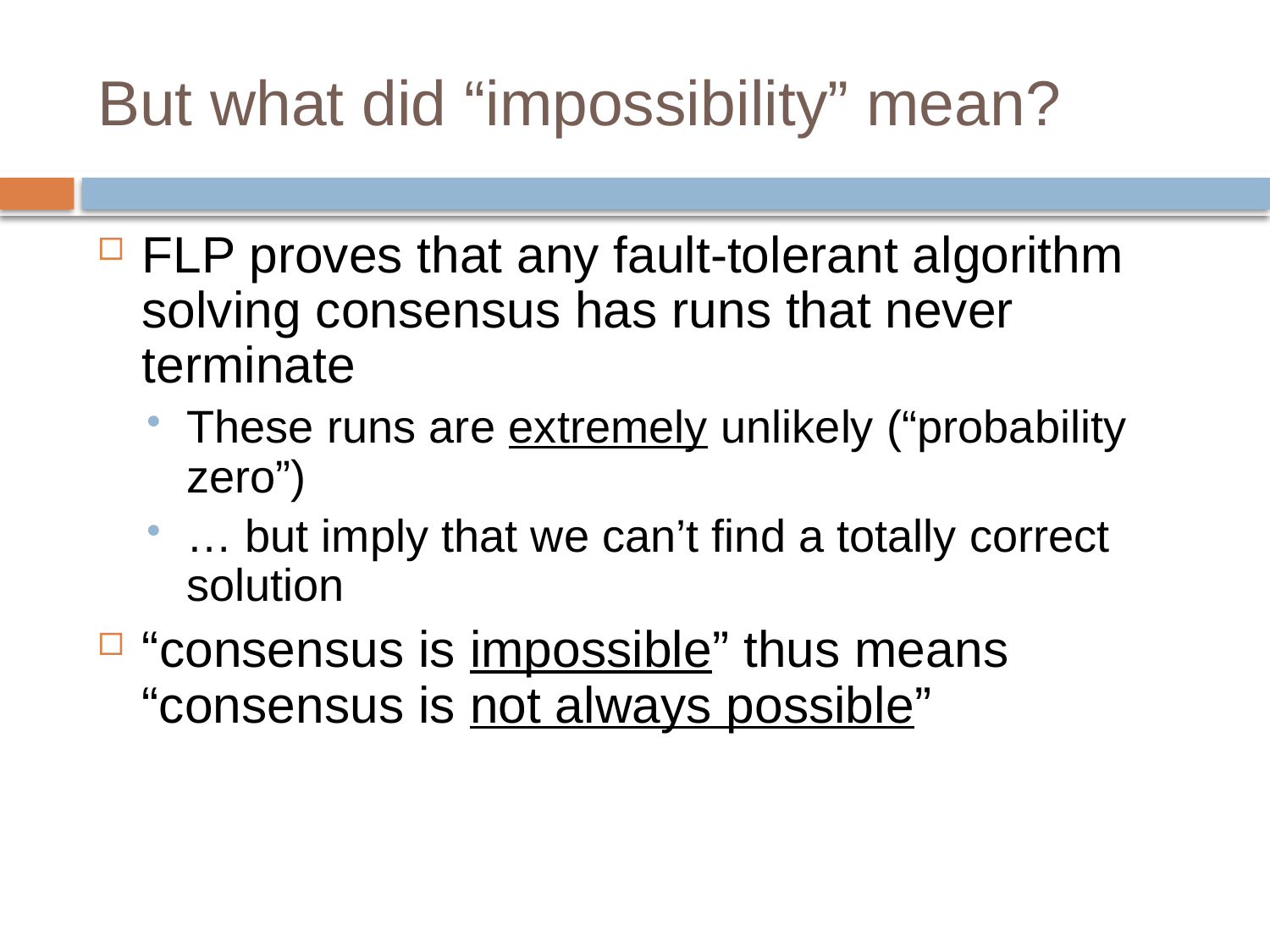

# But what did “impossibility” mean?
FLP proves that any fault-tolerant algorithm solving consensus has runs that never terminate
These runs are extremely unlikely (“probability zero”)
… but imply that we can’t find a totally correct solution
“consensus is impossible” thus means “consensus is not always possible”